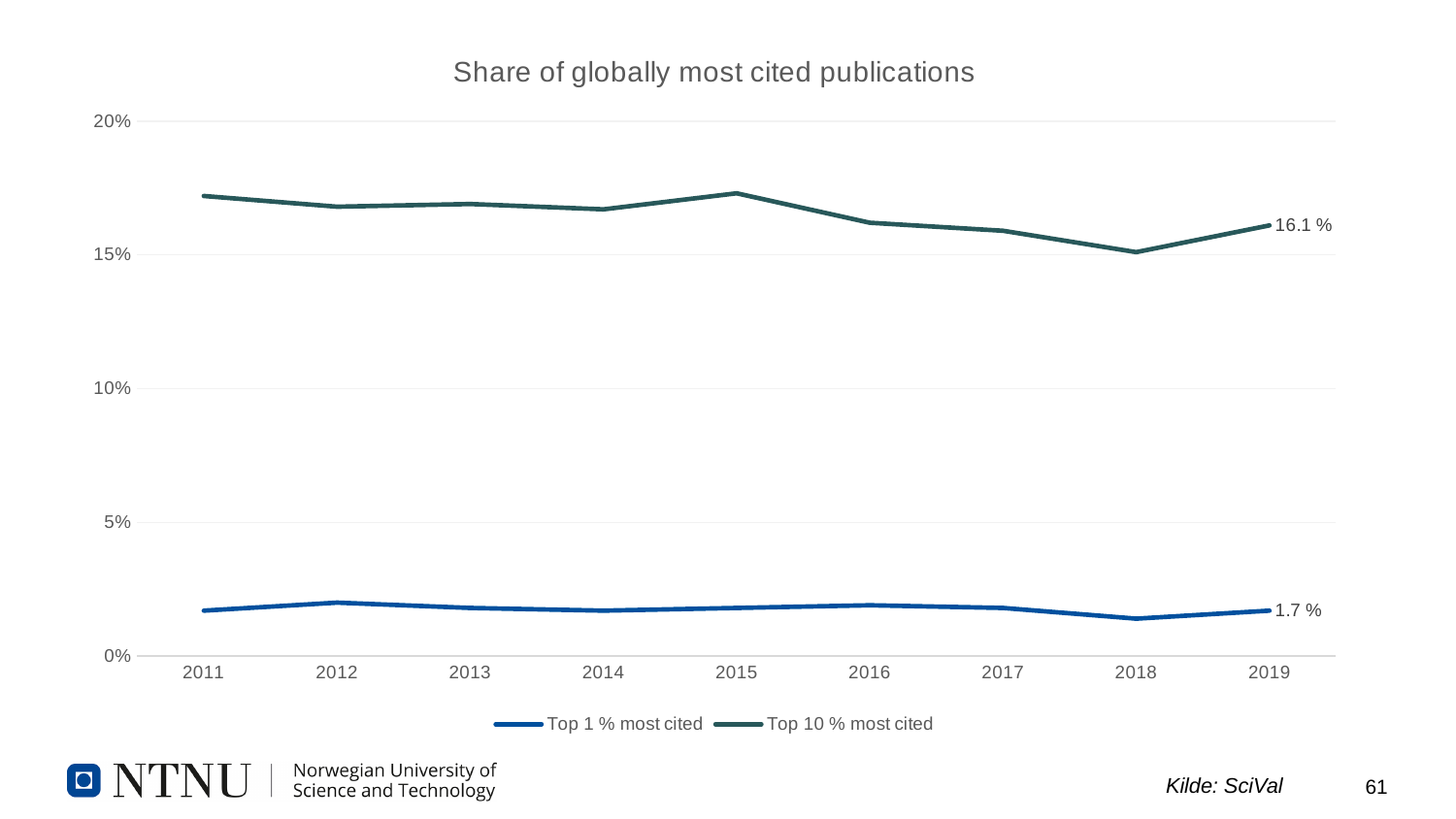

### Chart: Share of globally most cited publications

| Category | Top 1 % most cited | Top 10 % most cited |
|---|---|---|
| 2011 | 0.017 | 0.172 |
| 2012 | 0.02 | 0.168 |
| 2013 | 0.018 | 0.169 |
| 2014 | 0.017 | 0.167 |
| 2015 | 0.018 | 0.173 |
| 2016 | 0.019 | 0.162 |
| 2017 | 0.018 | 0.159 |
| 2018 | 0.014 | 0.151 |
| 2019 | 0.017 | 0.161 |
Kilde: SciVal